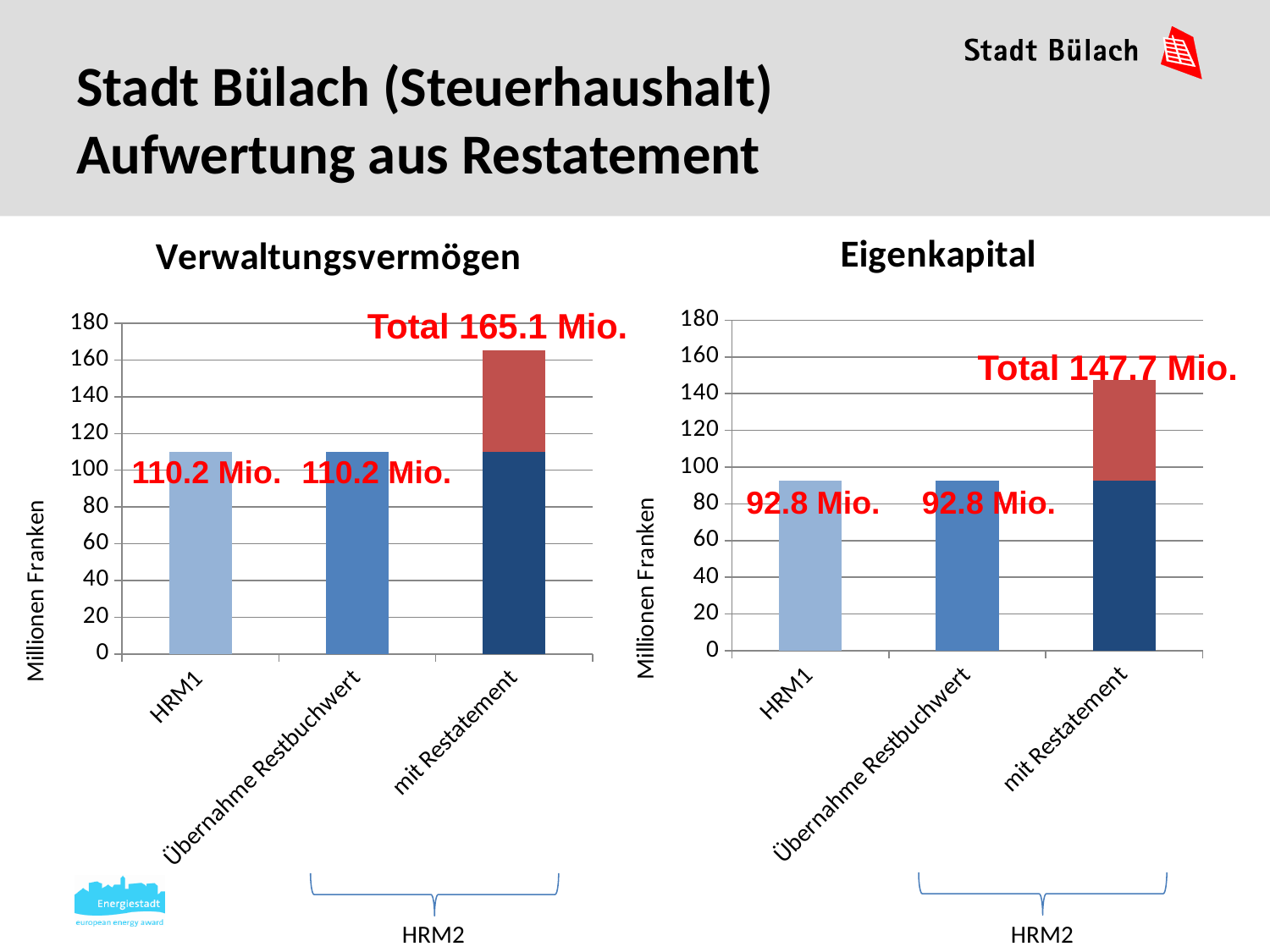

Stadt Bülach (Steuerhaushalt)
Aufwertung aus Restatement

### Chart: Eigenkapital

| Category | Spalte2 | Spalte1 |
|---|---|---|
| HRM1 | 92.8 | None |
| Übernahme Restbuchwert | 92.8 | None |
| mit Restatement | 92.8 | 54.9 |

### Chart: Verwaltungsvermögen

| Category | Spalte2 | Spalte1 |
|---|---|---|
| HRM1 | 110.2 | None |
| Übernahme Restbuchwert | 110.2 | None |
| mit Restatement | 110.2 | 54.9 |
Total 165.1 Mio.
Total 147.7 Mio.
110.2 Mio.
110.2 Mio.
92.8 Mio.
92.8 Mio.

HRM2
HRM2